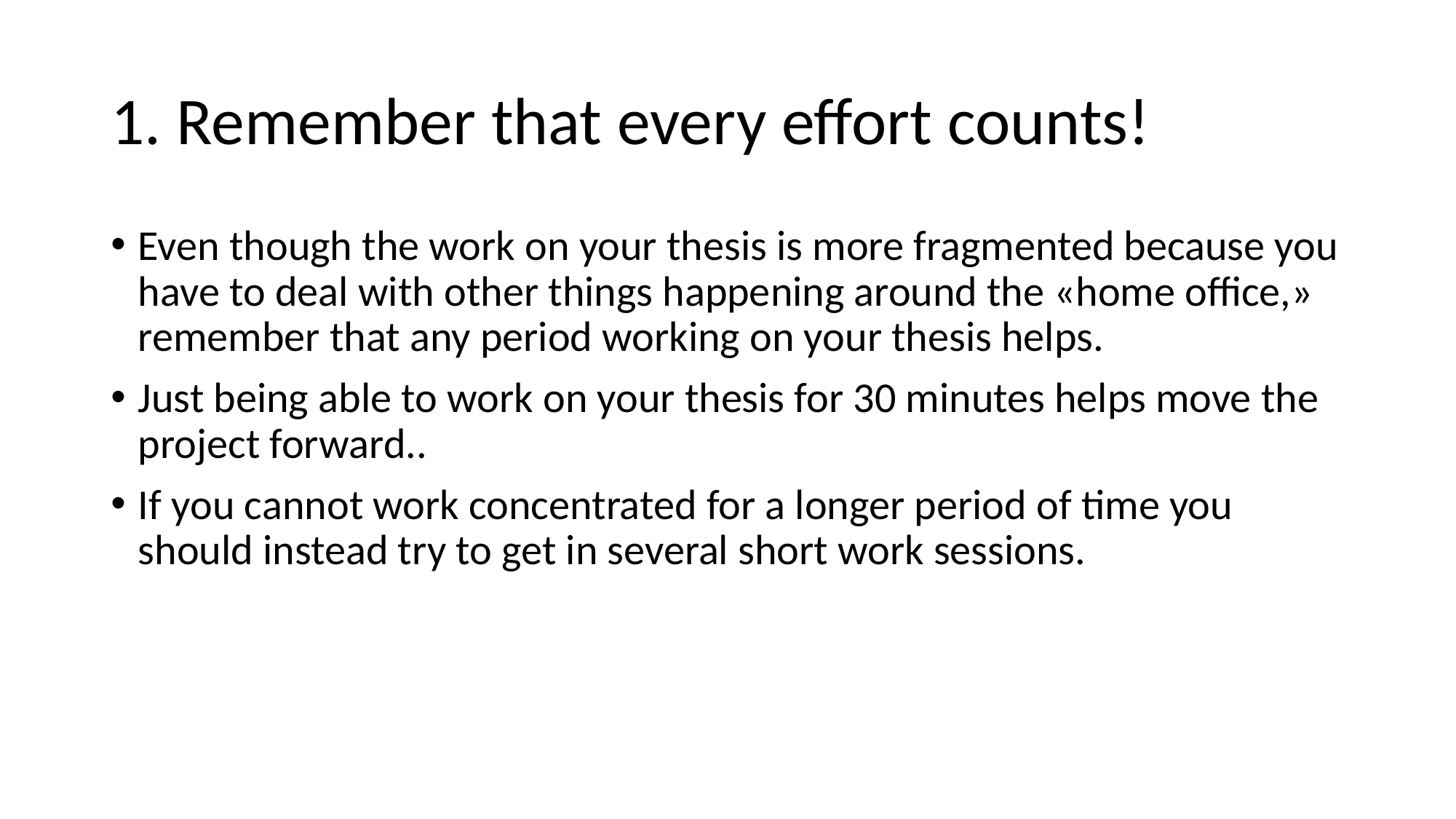

# 1. Remember that every effort counts!
Even though the work on your thesis is more fragmented because you have to deal with other things happening around the «home office,» remember that any period working on your thesis helps.
Just being able to work on your thesis for 30 minutes helps move the project forward..
If you cannot work concentrated for a longer period of time you should instead try to get in several short work sessions.